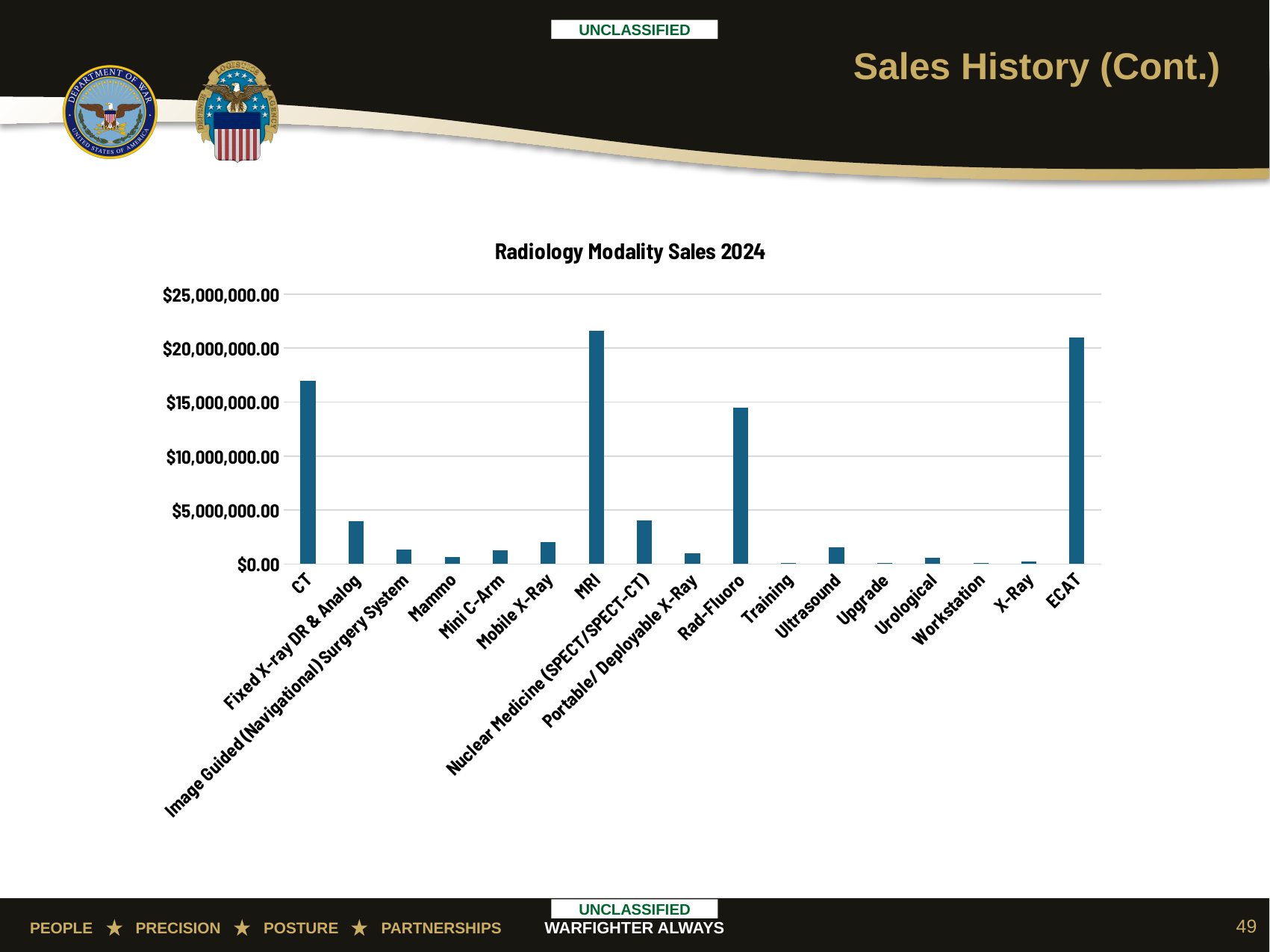

# Sales History (Cont.)

### Chart: Radiology Modality Sales 2024

| Category | Sales |
|---|---|
| CT | 16957104.919999998 |
| Fixed X-ray DR & Analog | 3995729.4399999995 |
| Image Guided (Navigational) Surgery System | 1333997.81 |
| Mammo | 673915.6 |
| Mini C-Arm | 1289500.0 |
| Mobile X-Ray | 1992076.04 |
| MRI | 21606594.700000003 |
| Nuclear Medicine (SPECT/SPECT-CT) | 4009194.7800000003 |
| Portable/ Deployable X-Ray | 976313.56 |
| Rad-Fluoro | 14494896.049999997 |
| Training | 85890.0 |
| Ultrasound | 1520497.9 |
| Upgrade | 119999.87999999999 |
| Urological | 582896.84 |
| Workstation | 99500.0 |
| X-Ray | 202388.0 |
| ECAT | 20993549.88 |